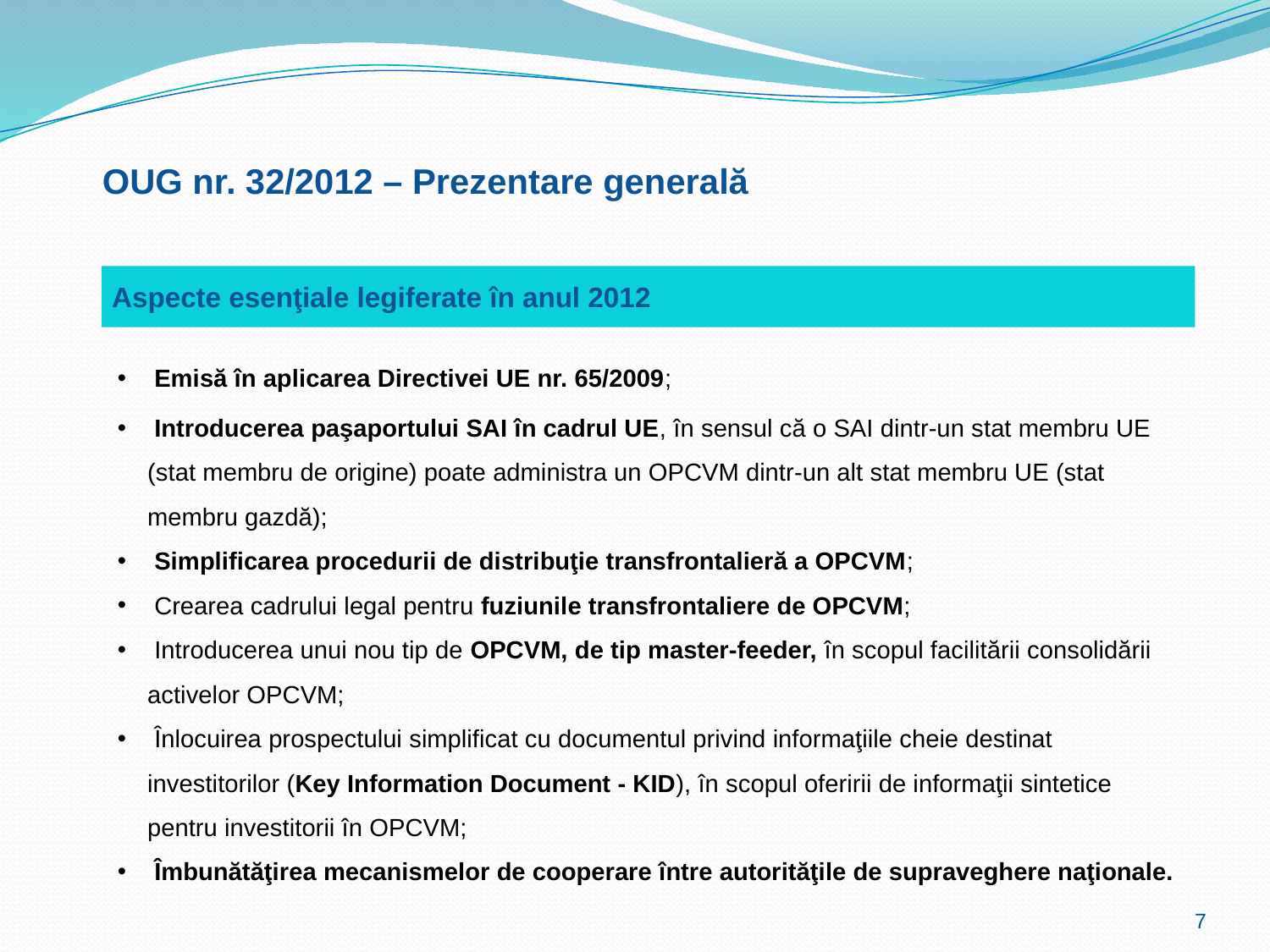

# OUG nr. 32/2012 – Prezentare generală
Aspecte esenţiale legiferate în anul 2012
 Emisă în aplicarea Directivei UE nr. 65/2009;
 Introducerea paşaportului SAI în cadrul UE, în sensul că o SAI dintr-un stat membru UE (stat membru de origine) poate administra un OPCVM dintr-un alt stat membru UE (stat membru gazdă);
 Simplificarea procedurii de distribuţie transfrontalieră a OPCVM;
 Crearea cadrului legal pentru fuziunile transfrontaliere de OPCVM;
 Introducerea unui nou tip de OPCVM, de tip master-feeder, în scopul facilitării consolidării activelor OPCVM;
 Înlocuirea prospectului simplificat cu documentul privind informaţiile cheie destinat investitorilor (Key Information Document - KID), în scopul oferirii de informaţii sintetice pentru investitorii în OPCVM;
 Îmbunătăţirea mecanismelor de cooperare între autorităţile de supraveghere naţionale.

7